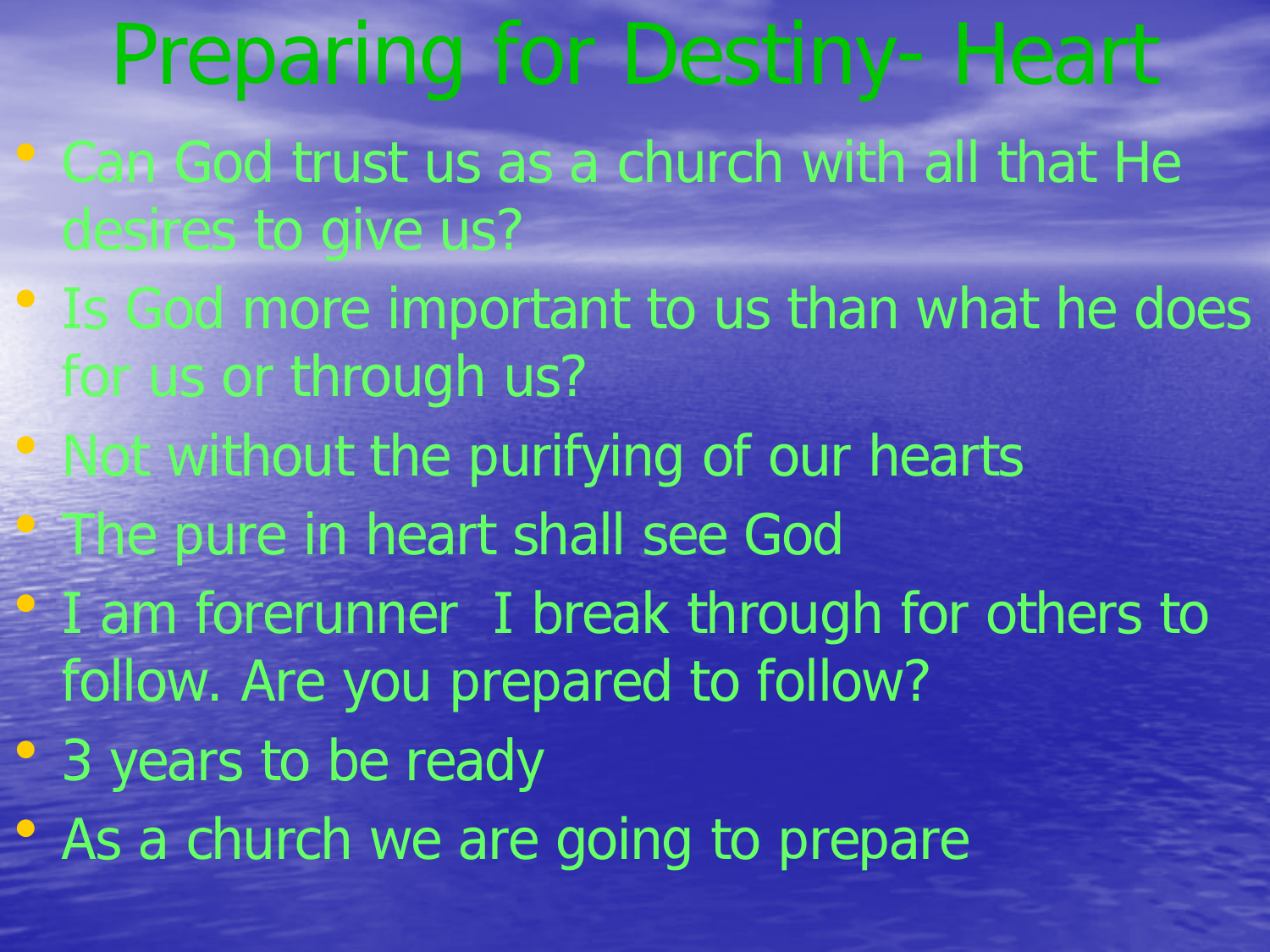

# Preparing for Destiny- Heart
Can God trust us as a church with all that He desires to give us?
Is God more important to us than what he does for us or through us?
Not without the purifying of our hearts
The pure in heart shall see God
I am forerunner  I break through for others to follow. Are you prepared to follow?
3 years to be ready
As a church we are going to prepare